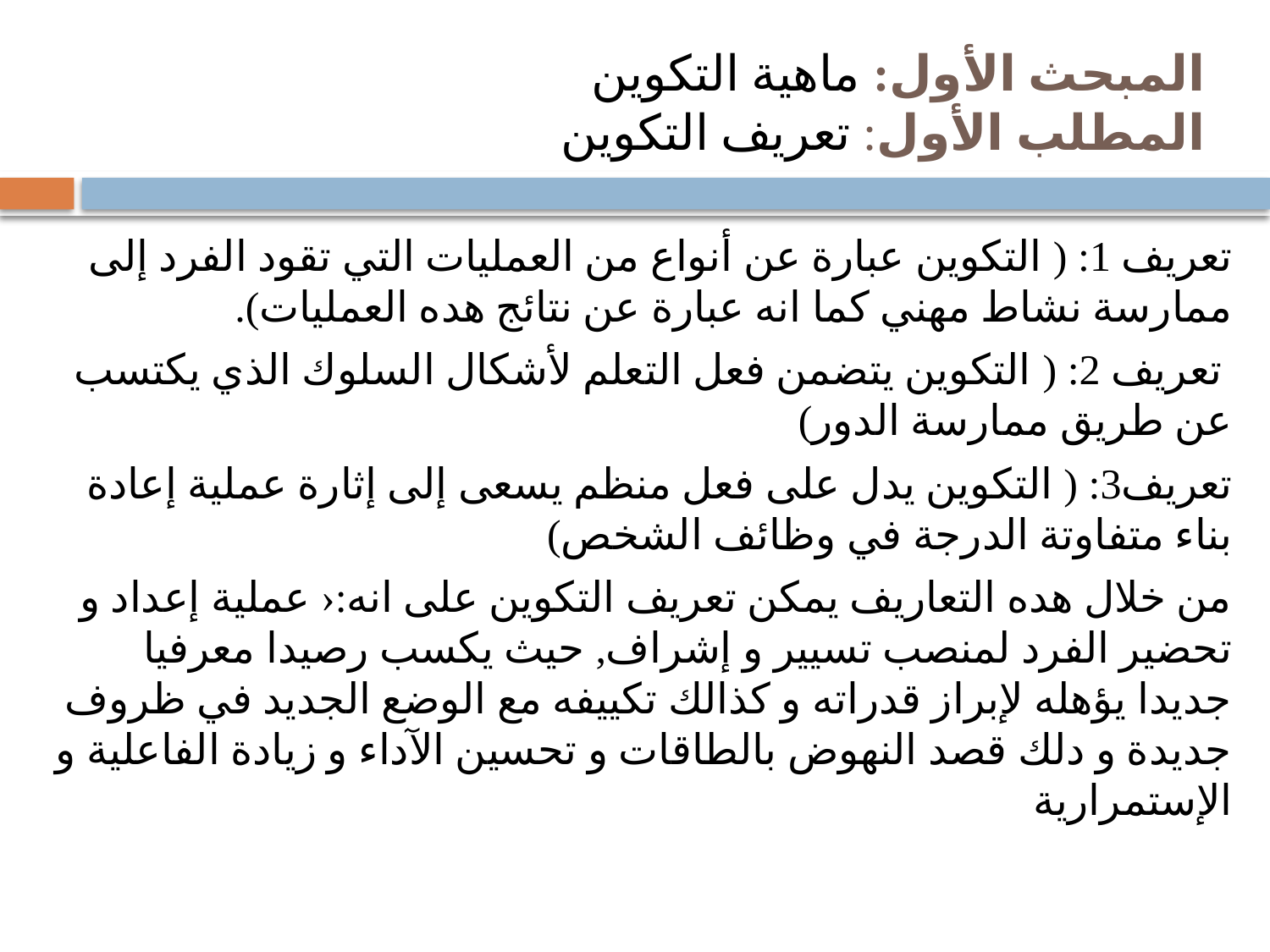

# المبحث الأول: ماهية التكوين المطلب الأول: تعريف التكوين
تعريف 1: ( التكوين عبارة عن أنواع من العمليات التي تقود الفرد إلى ممارسة نشاط مهني كما انه عبارة عن نتائج هده العمليات).
 تعريف 2: ( التكوين يتضمن فعل التعلم لأشكال السلوك الذي يكتسب عن طريق ممارسة الدور)
تعريف3: ( التكوين يدل على فعل منظم يسعى إلى إثارة عملية إعادة بناء متفاوتة الدرجة في وظائف الشخص)
من خلال هده التعاريف يمكن تعريف التكوين على انه:‹ عملية إعداد و تحضير الفرد لمنصب تسيير و إشراف, حيث يكسب رصيدا معرفيا جديدا يؤهله لإبراز قدراته و كذالك تكييفه مع الوضع الجديد في ظروف جديدة و دلك قصد النهوض بالطاقات و تحسين الآداء و زيادة الفاعلية و الإستمرارية